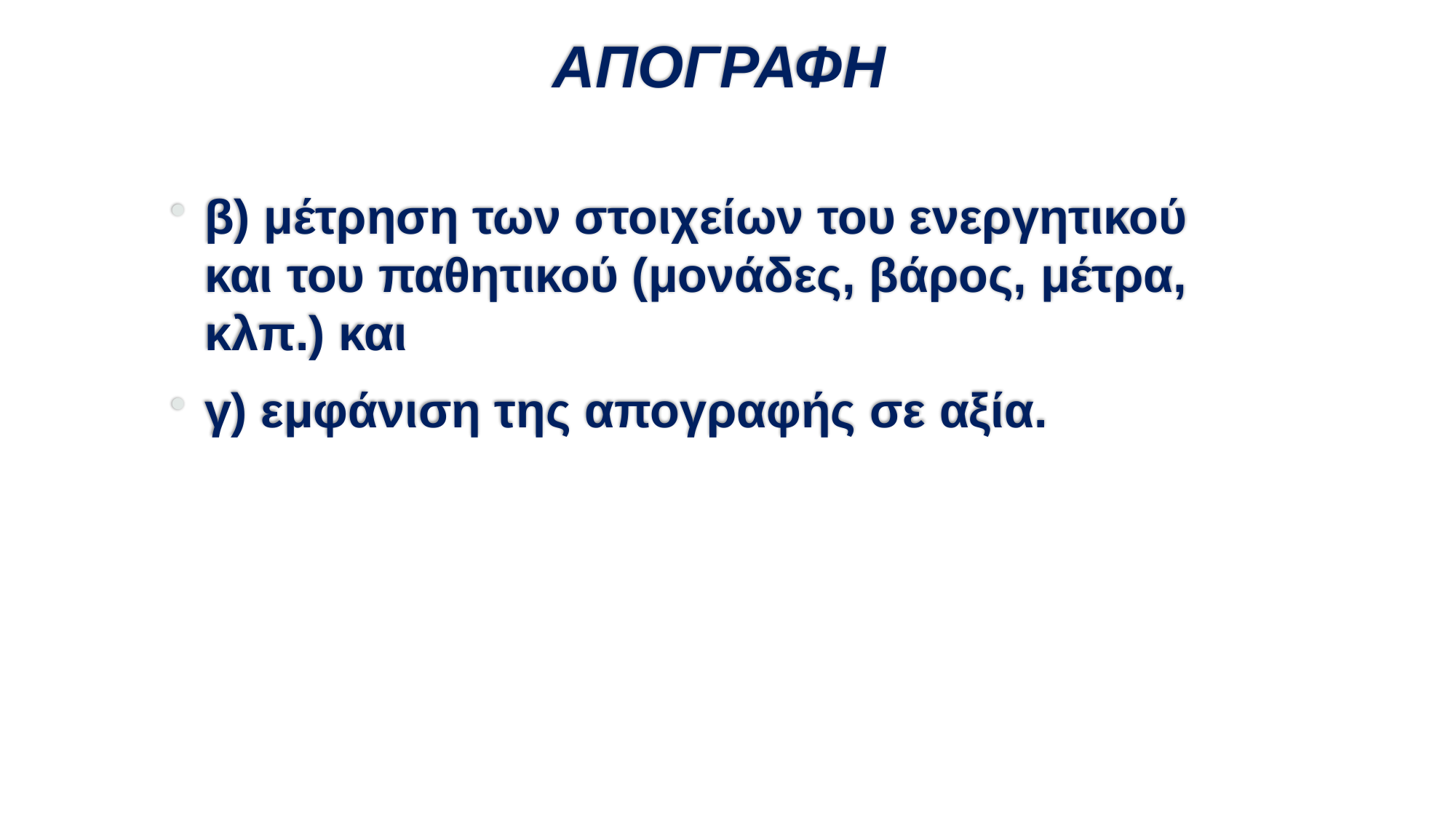

# ΑΠΟΓΡΑΦΗ
β) μέτρηση των στοιχείων του ενεργητικού και του παθητικού (μονάδες, βάρος, μέτρα, κλπ.) και
γ) εμφάνιση της απογραφής σε αξία.